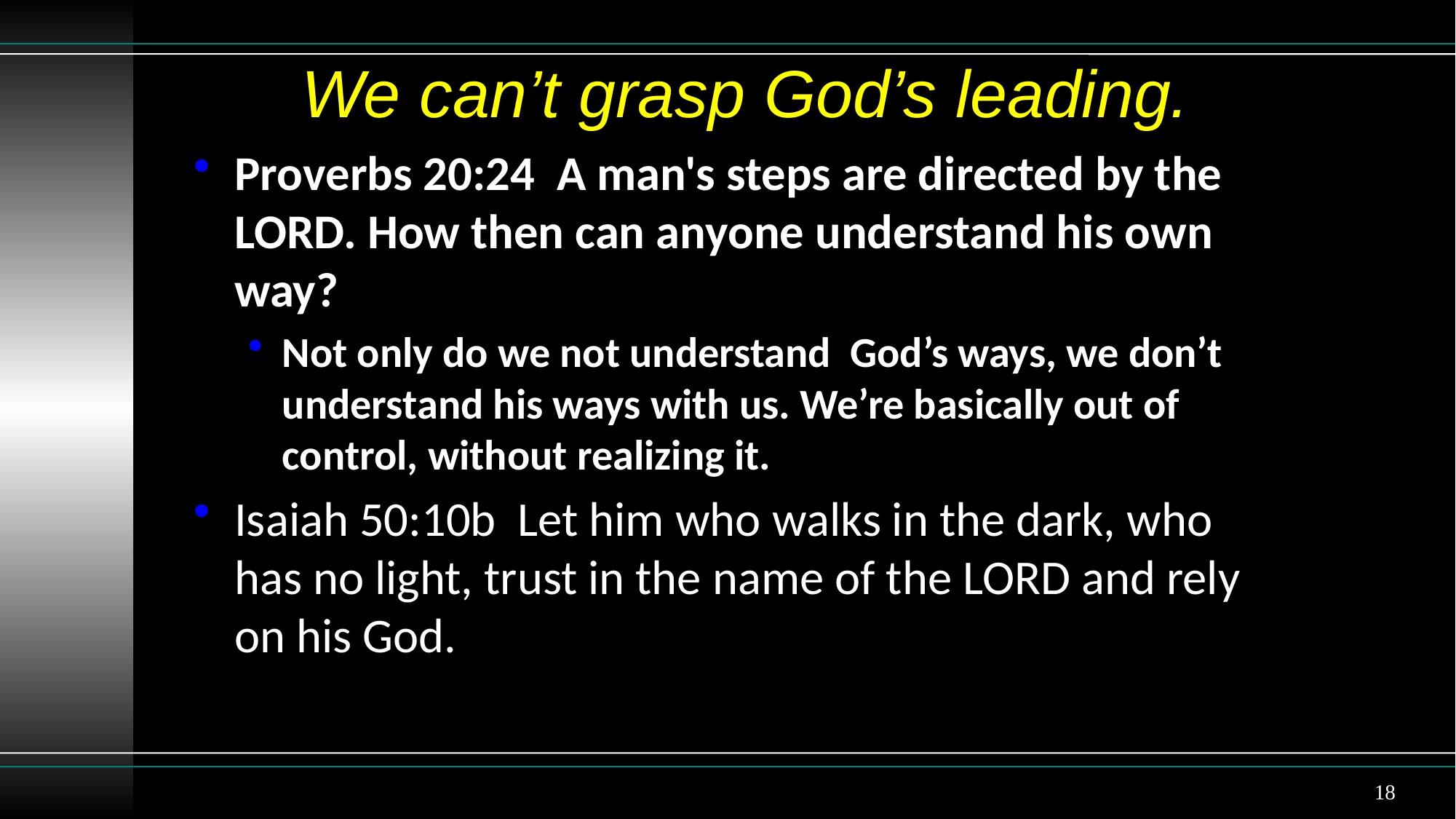

# We can’t grasp God’s leading.
Proverbs 20:24  A man's steps are directed by the LORD. How then can anyone understand his own way?
Not only do we not understand  God’s ways, we don’t understand his ways with us. We’re basically out of control, without realizing it.
Isaiah 50:10b  Let him who walks in the dark, who has no light, trust in the name of the LORD and rely on his God.

18